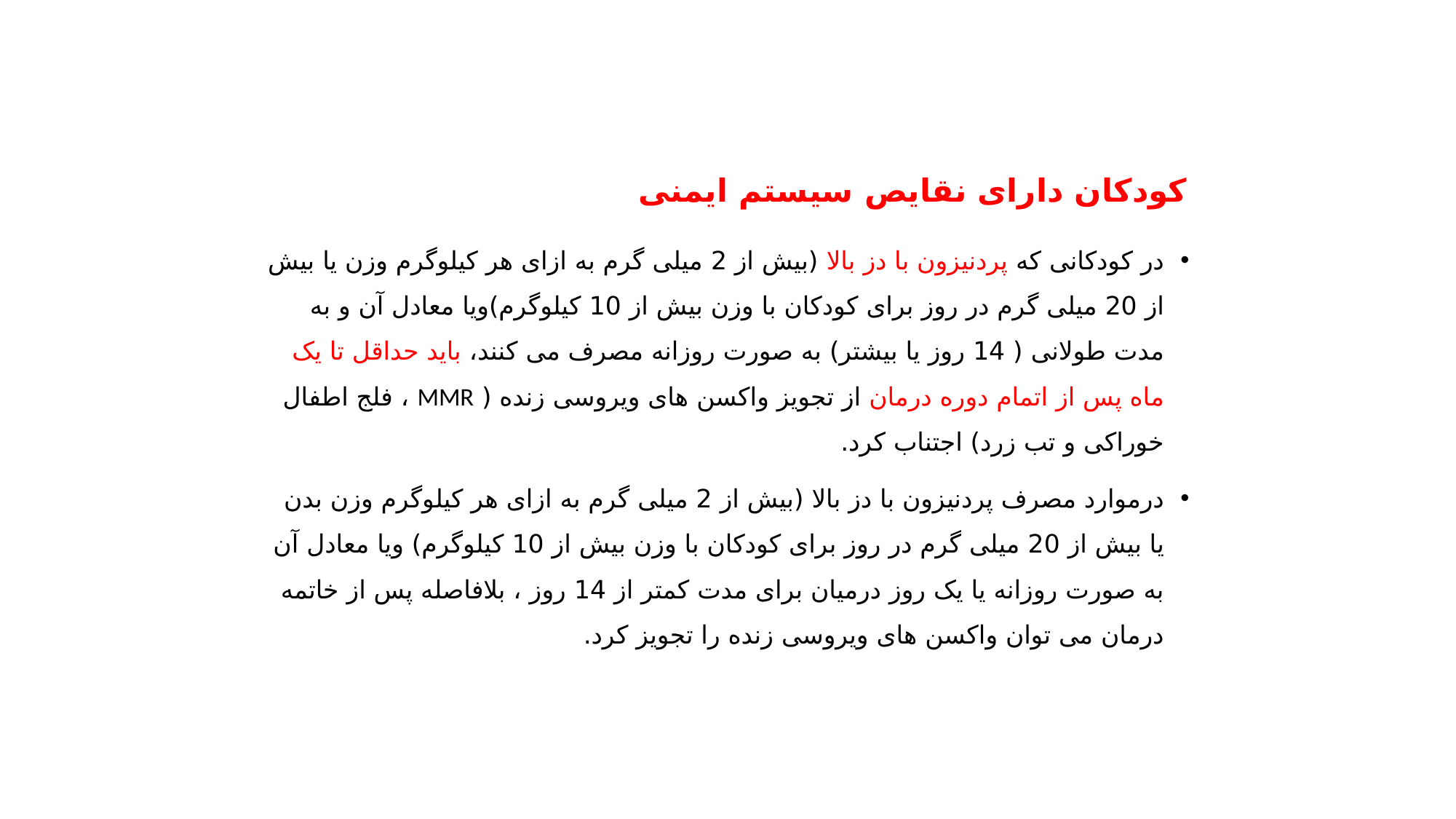

# کودکان دارای نقایص سیستم ایمنی
در کودکانی که پردنیزون با دز بالا (بیش از 2 میلی گرم به ازای هر کیلوگرم وزن یا بیش از 20 میلی گرم در روز برای کودکان با وزن بیش از 10 کیلوگرم)ویا معادل آن و به مدت طولانی ( 14 روز یا بیشتر) به صورت روزانه مصرف می کنند، باید حداقل تا یک ماه پس از اتمام دوره درمان از تجویز واکسن های ویروسی زنده ( MMR ، فلج اطفال خوراکی و تب زرد) اجتناب کرد.
درموارد مصرف پردنیزون با دز بالا (بیش از 2 میلی گرم به ازای هر کیلوگرم وزن بدن یا بیش از 20 میلی گرم در روز برای کودکان با وزن بیش از 10 کیلوگرم) ویا معادل آن به صورت روزانه یا یک روز درمیان برای مدت کمتر از 14 روز ، بلافاصله پس از خاتمه درمان می توان واکسن های ویروسی زنده را تجویز كرد.